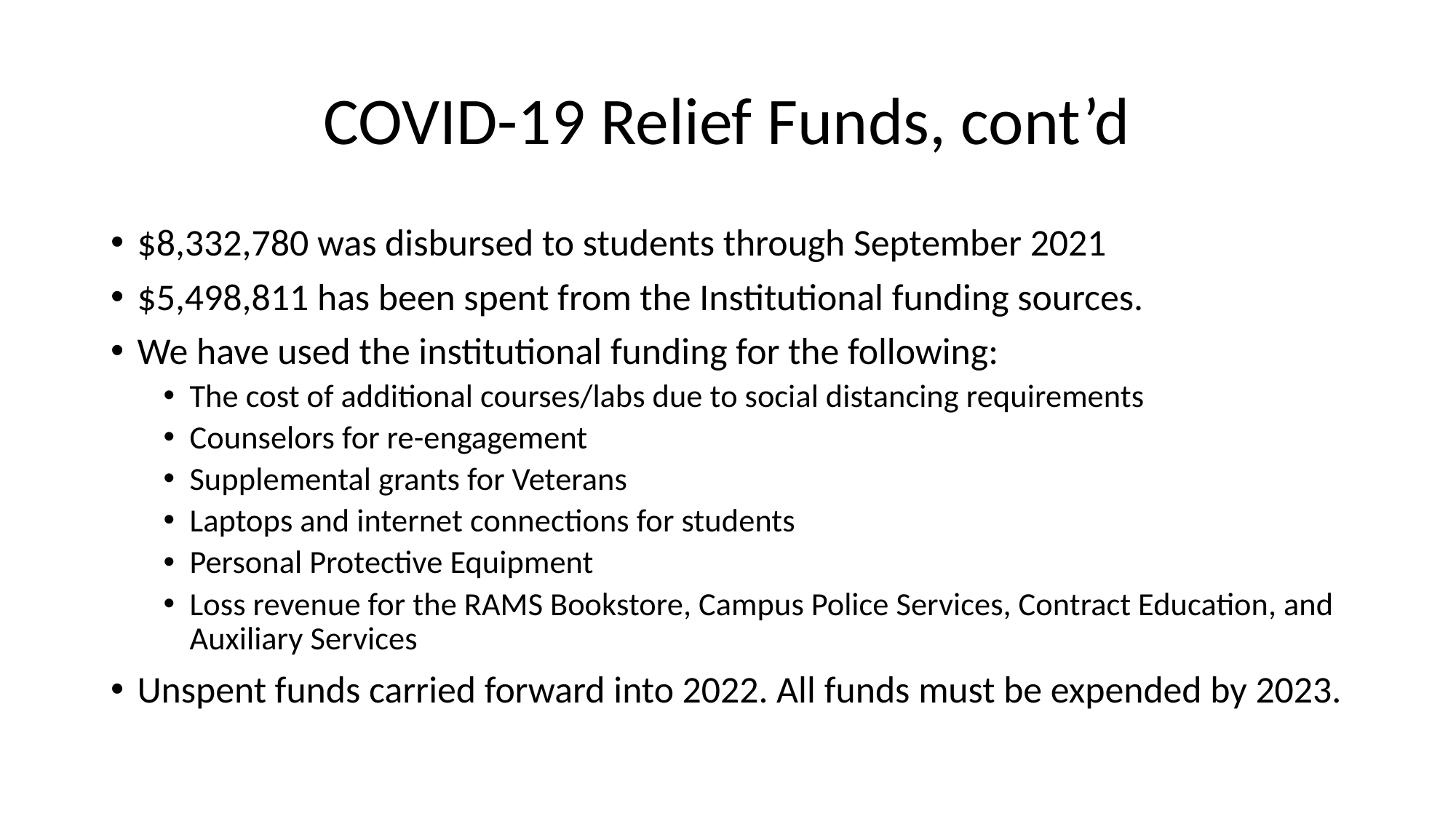

# COVID-19 Relief Funds, cont’d
$8,332,780 was disbursed to students through September 2021
$5,498,811 has been spent from the Institutional funding sources.
We have used the institutional funding for the following:
The cost of additional courses/labs due to social distancing requirements
Counselors for re-engagement
Supplemental grants for Veterans
Laptops and internet connections for students
Personal Protective Equipment
Loss revenue for the RAMS Bookstore, Campus Police Services, Contract Education, and Auxiliary Services
Unspent funds carried forward into 2022. All funds must be expended by 2023.